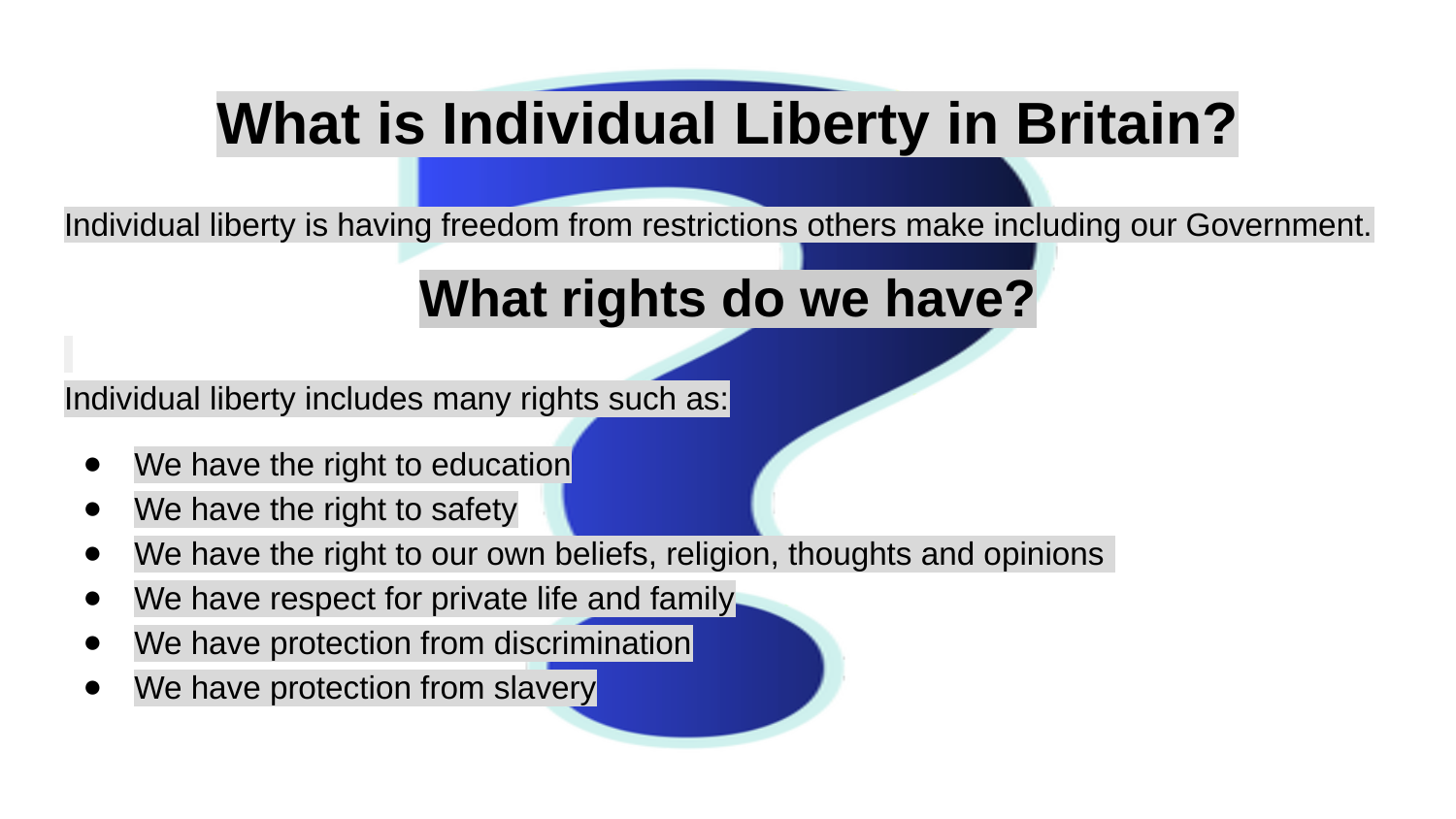

# What is Individual Liberty in Britain?
Individual liberty is having freedom from restrictions others make including our Government.
What rights do we have?
Individual liberty includes many rights such as:
We have the right to education
We have the right to safety
We have the right to our own beliefs, religion, thoughts and opinions
We have respect for private life and family
We have protection from discrimination
We have protection from slavery